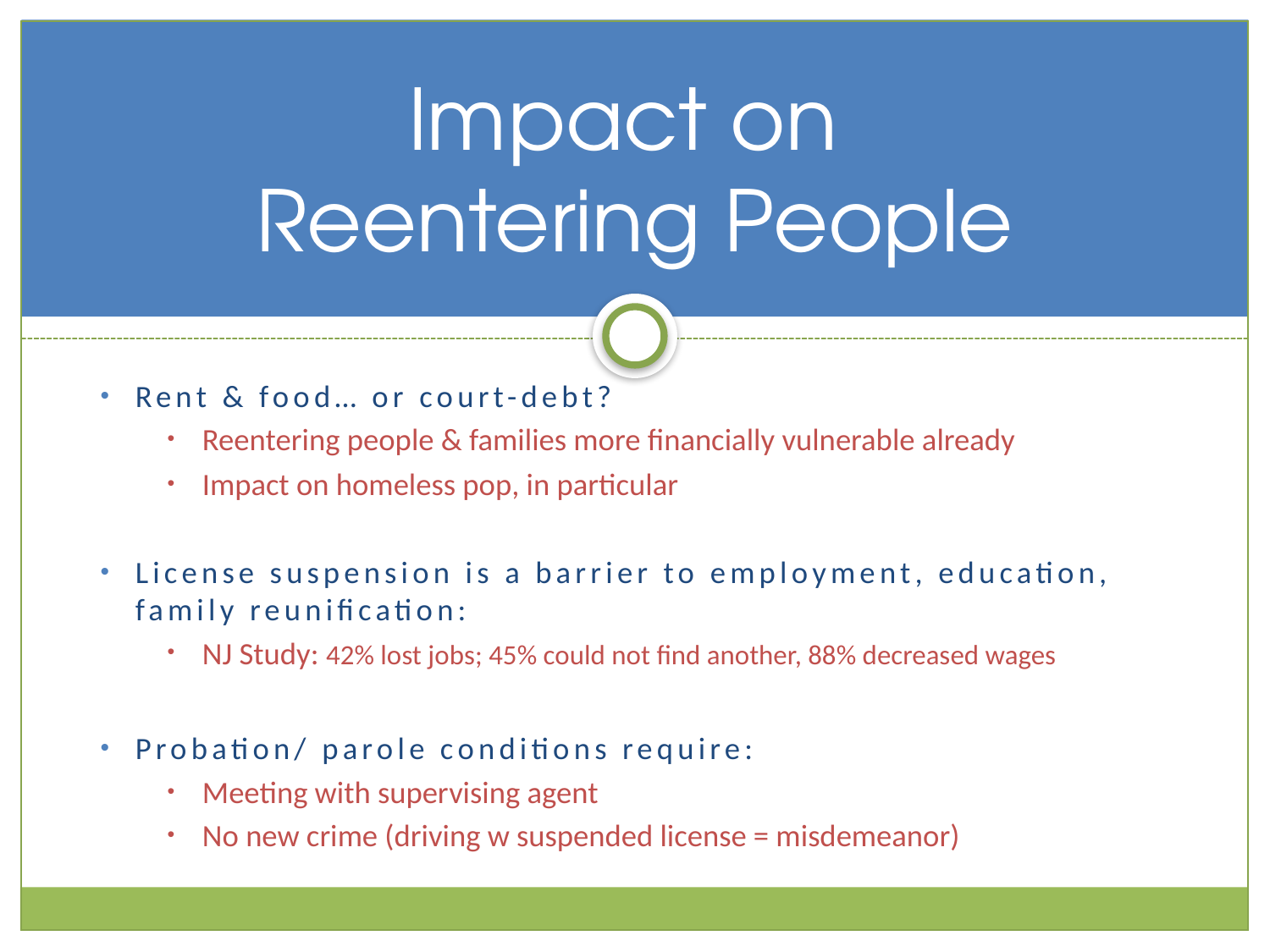

# Impact on Reentering People
Rent & food… or court-debt?
Reentering people & families more financially vulnerable already
Impact on homeless pop, in particular
License suspension is a barrier to employment, education, family reunification:
NJ Study: 42% lost jobs; 45% could not find another, 88% decreased wages

Probation/ parole conditions require:
Meeting with supervising agent
No new crime (driving w suspended license = misdemeanor)